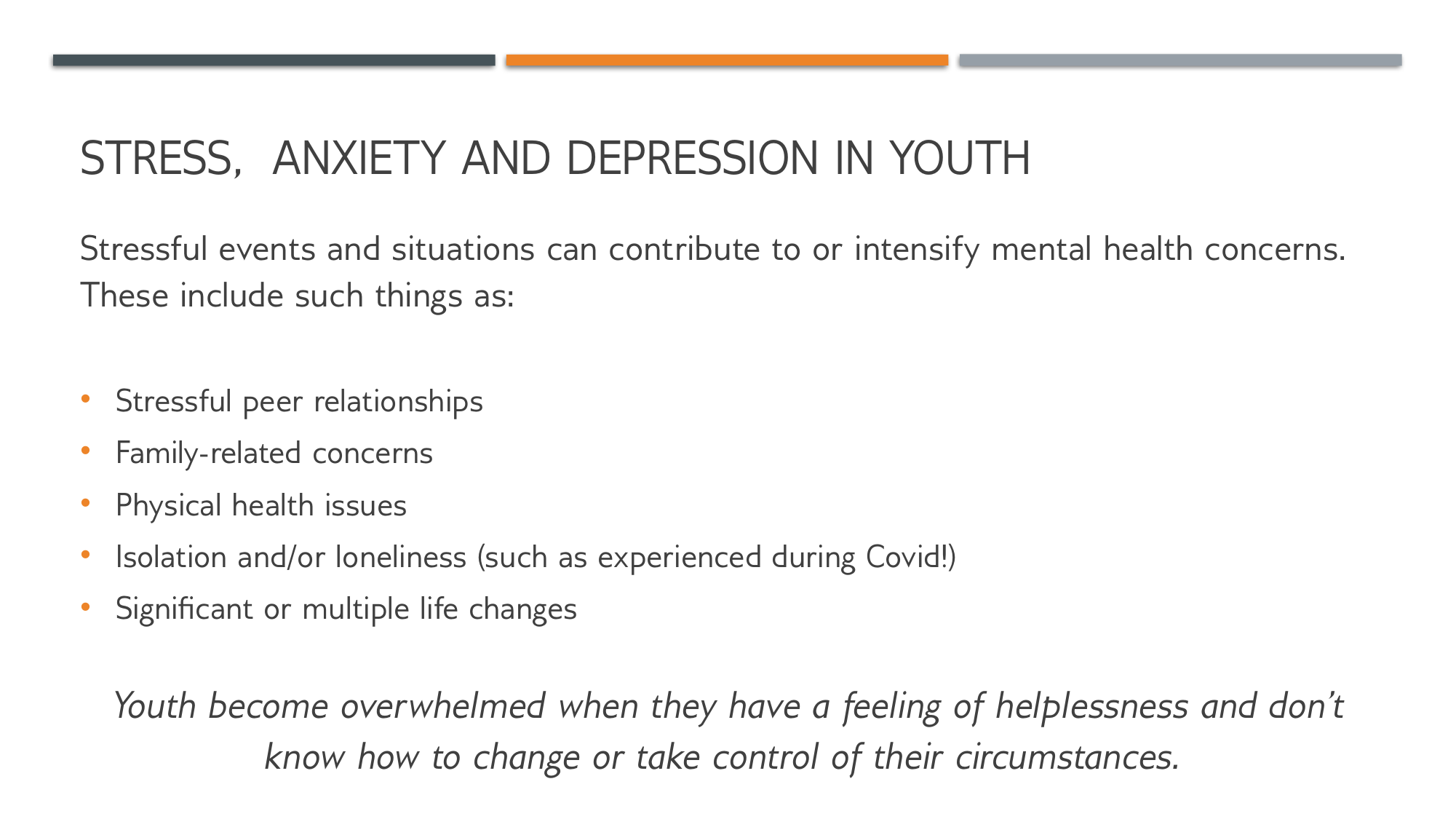

# Stress,  Anxiety and Depression in youth
Stressful events and situations can contribute to or intensify mental health concerns. These include such things as:

Stressful peer relationships
Family-related concerns
Physical health issues
Isolation and/or loneliness (such as experienced during Covid!)
Significant or multiple life changes

Youth become overwhelmed when they have a feeling of helplessness and don’t know how to change or take control of their circumstances.